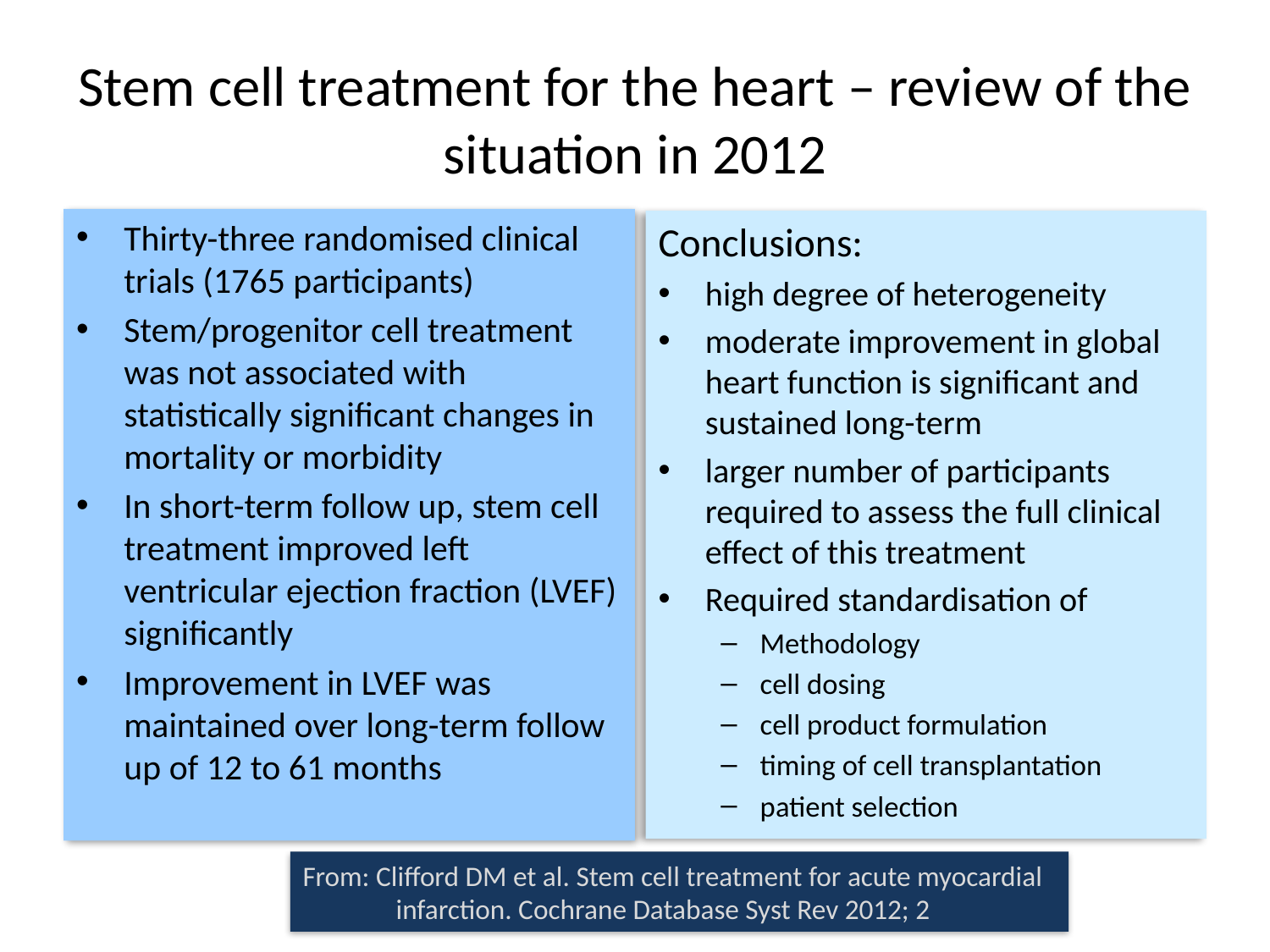

# Stem cell treatment for the heart – review of the situation in 2012
Thirty-three randomised clinical trials (1765 participants)
Stem/progenitor cell treatment was not associated with statistically significant changes in mortality or morbidity
In short-term follow up, stem cell treatment improved left ventricular ejection fraction (LVEF) significantly
Improvement in LVEF was maintained over long-term follow up of 12 to 61 months

Conclusions:
high degree of heterogeneity
moderate improvement in global heart function is significant and sustained long-term
larger number of participants required to assess the full clinical effect of this treatment
Required standardisation of
Methodology
cell dosing
cell product formulation
timing of cell transplantation
patient selection

From: Clifford DM et al. Stem cell treatment for acute myocardial      infarction. Cochrane Database Syst Rev 2012; 2